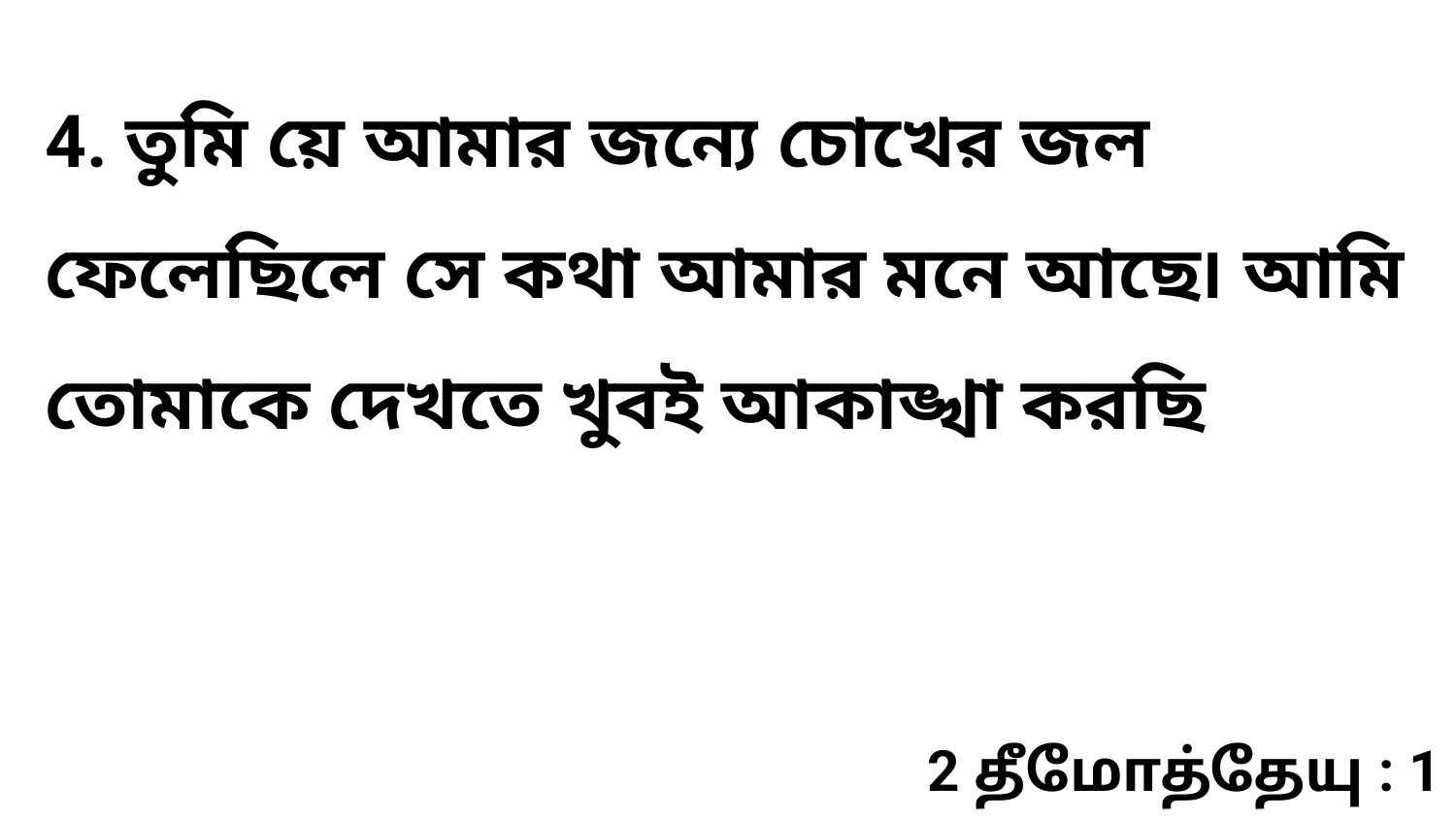

4. তুমি য়ে আমার জন্যে চোখের জল ফেলেছিলে সে কথা আমার মনে আছে৷ আমি তোমাকে দেখতে খুবই আকাঙ্খা করছি
2 தீமோத்தேயு : 1